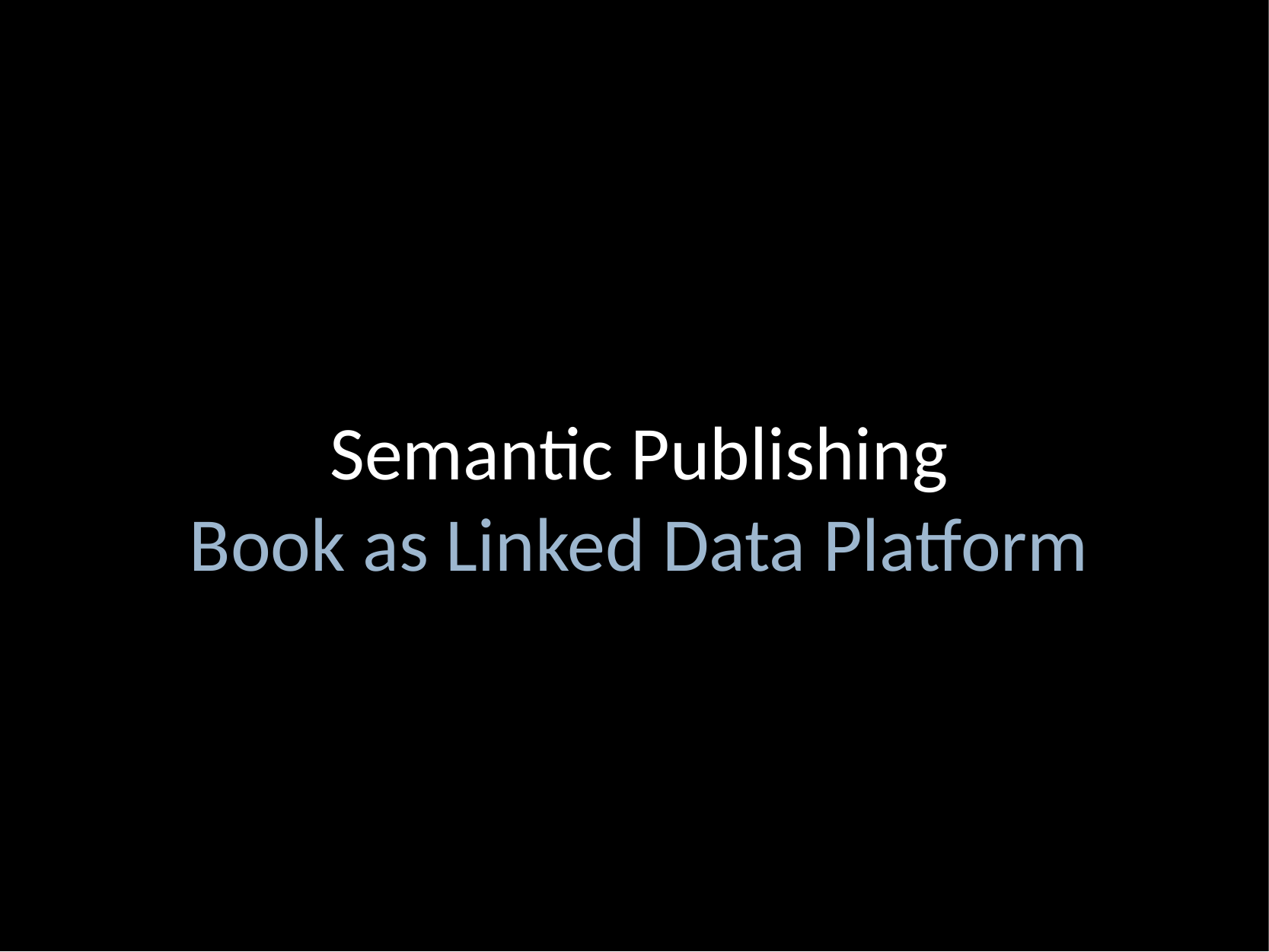

# Semantic Publishing Book as Linked Data Platform